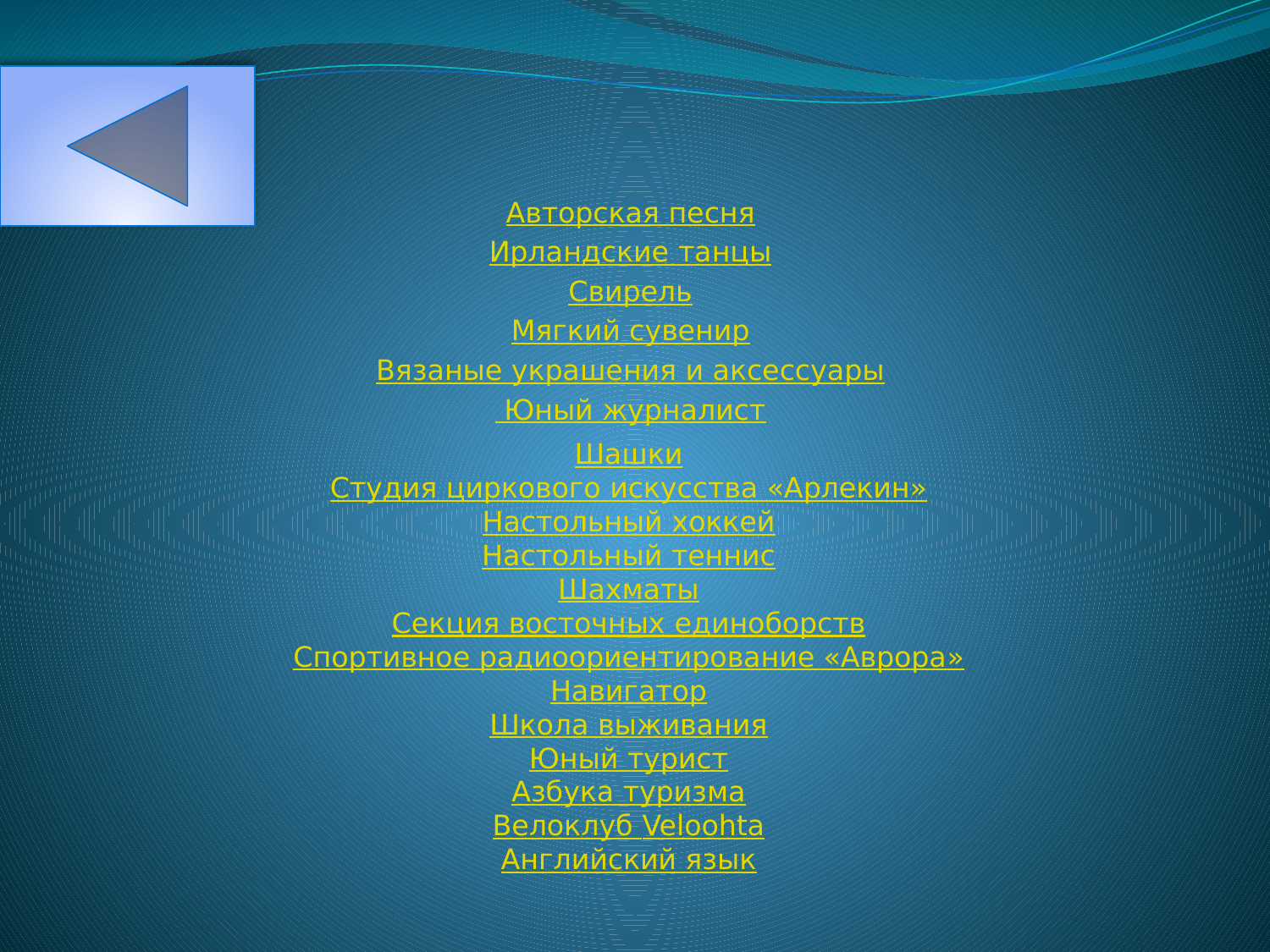

Авторская песня
Ирландские танцы
Свирель
Мягкий сувенир
Вязаные украшения и аксессуары
 Юный журналист

Шашки
Студия циркового искусства «Арлекин»
Настольный хоккей
Настольный теннис
Шахматы
Секция восточных единоборств
Cпортивное радиоориентирование «Аврора»
Навигатор
Школа выживания
Юный турист
Азбука туризма
Велоклуб Veloohta
Английский язык